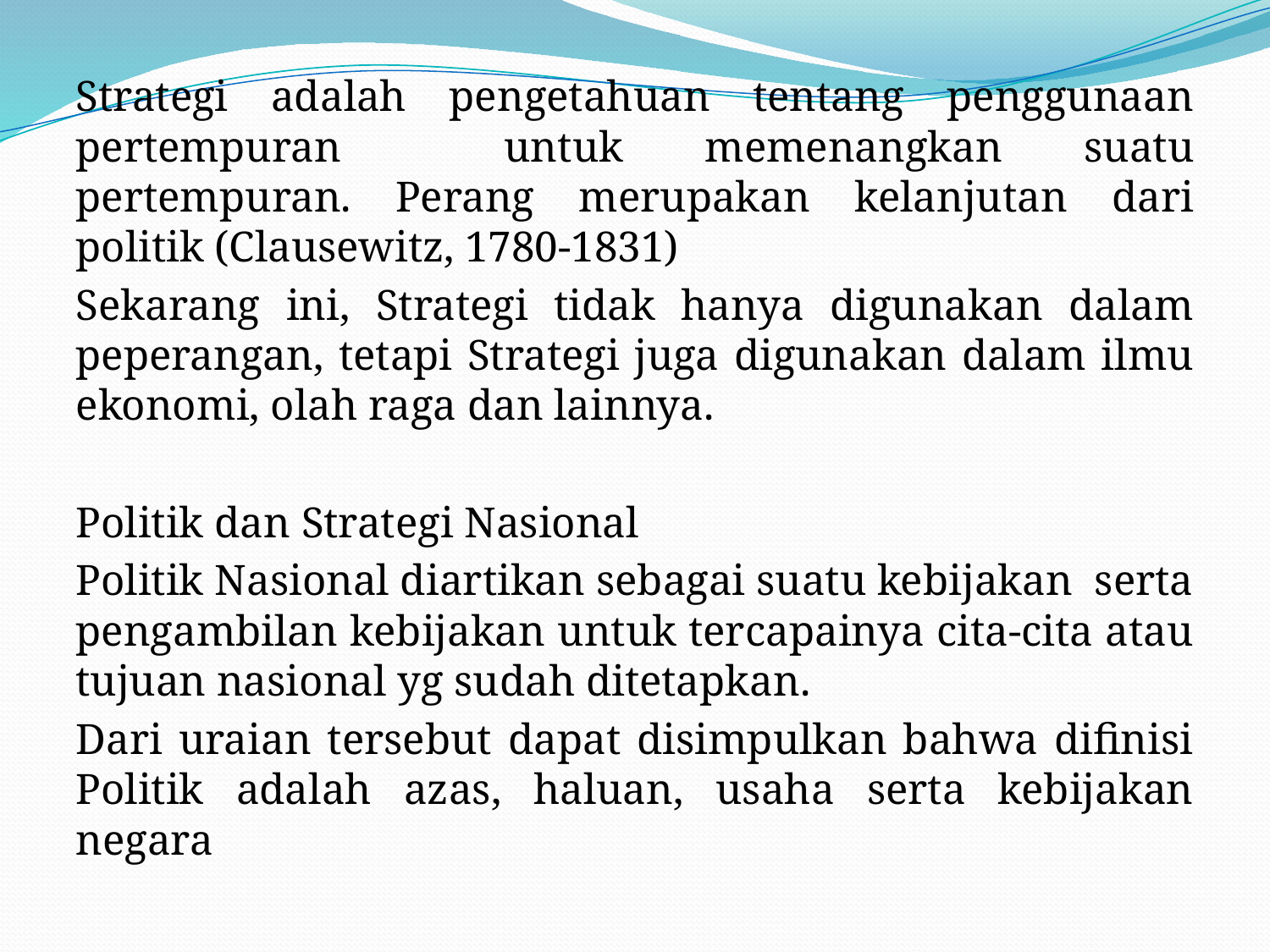

#
Strategi adalah pengetahuan tentang penggunaan pertempuran  untuk memenangkan suatu pertempuran. Perang merupakan kelanjutan dari politik (Clausewitz, 1780-1831)
Sekarang ini, Strategi tidak hanya digunakan dalam peperangan, tetapi Strategi juga digunakan dalam ilmu ekonomi, olah raga dan lainnya.

Politik dan Strategi Nasional
Politik Nasional diartikan sebagai suatu kebijakan  serta pengambilan kebijakan untuk tercapainya cita-cita atau tujuan nasional yg sudah ditetapkan.
Dari uraian tersebut dapat disimpulkan bahwa difinisi Politik adalah azas, haluan, usaha serta kebijakan negara